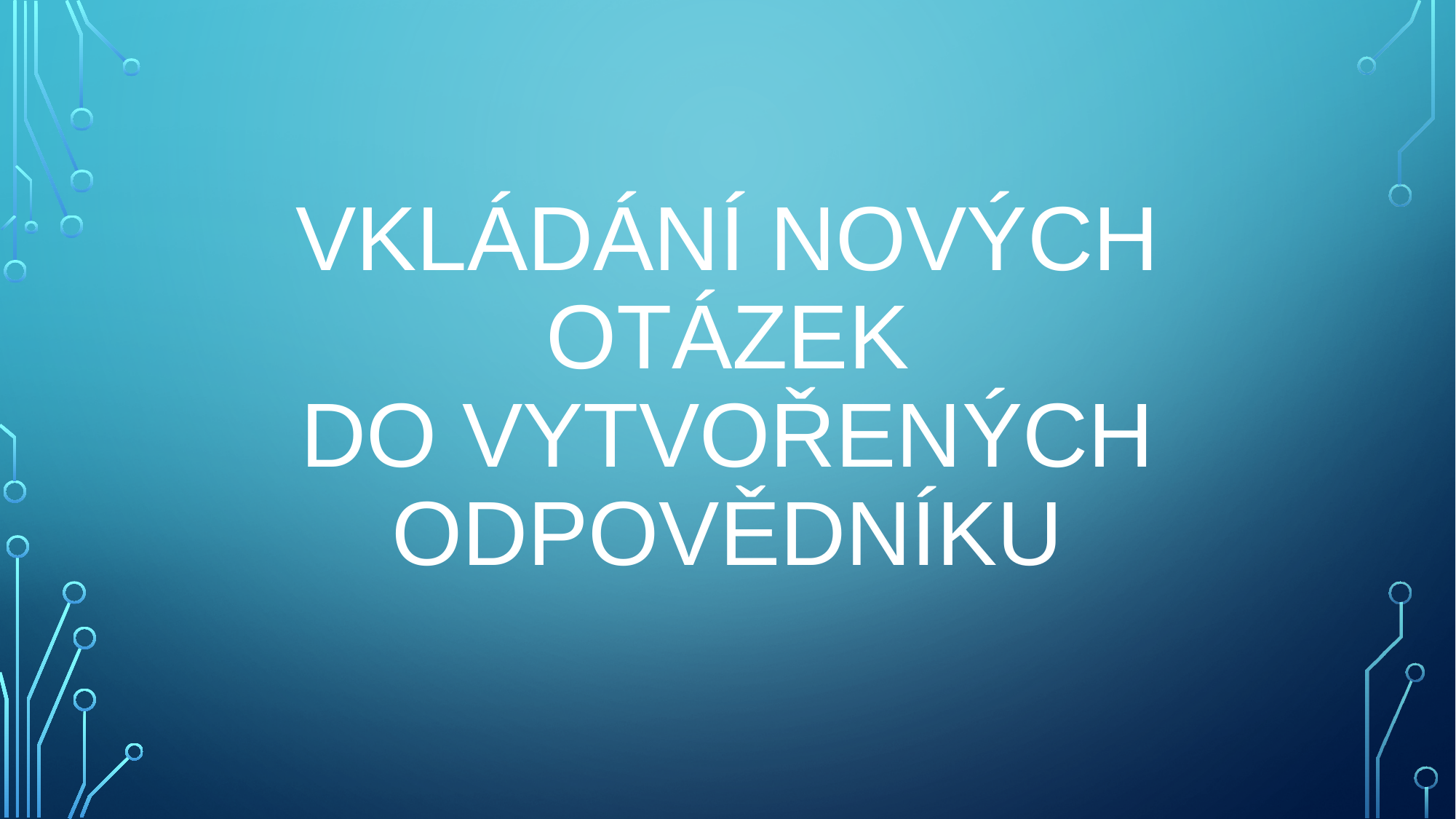

# Vkládání nových otázek do vytvořených odpovědníku